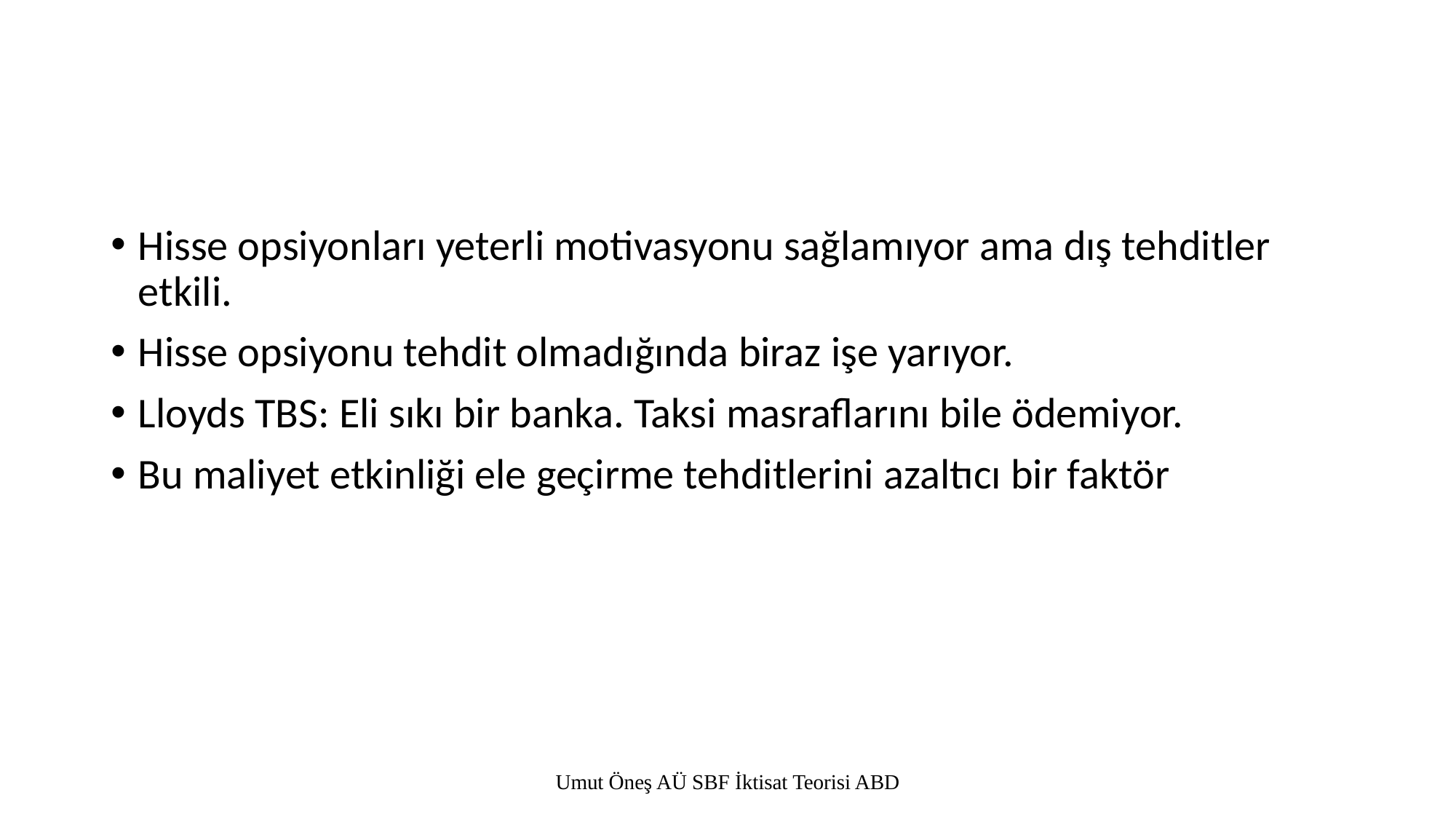

#
Hisse opsiyonları yeterli motivasyonu sağlamıyor ama dış tehditler etkili.
Hisse opsiyonu tehdit olmadığında biraz işe yarıyor.
Lloyds TBS: Eli sıkı bir banka. Taksi masraflarını bile ödemiyor.
Bu maliyet etkinliği ele geçirme tehditlerini azaltıcı bir faktör
Umut Öneş AÜ SBF İktisat Teorisi ABD